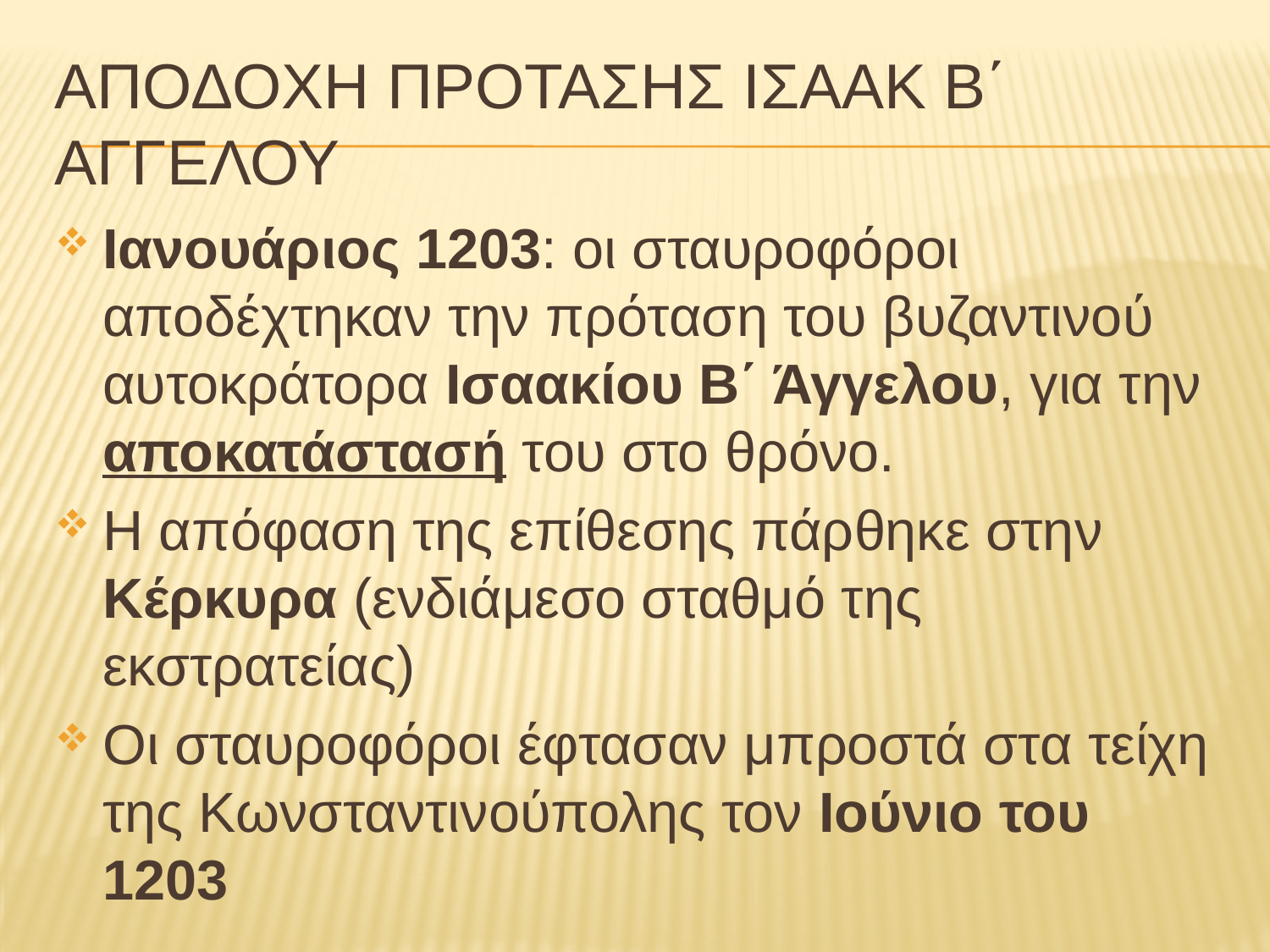

# Αποδοχη προτασησ Ισαακ Β΄ αγγελου
Ιανουάριος 1203: οι σταυροφόροι αποδέχτηκαν την πρόταση του βυζαντινού αυτοκράτορα Ισαακίου Β΄ Άγγελου, για την αποκατάστασή του στο θρόνο.
Η απόφαση της επίθεσης πάρθηκε στην Κέρκυρα (ενδιάμεσο σταθμό της εκστρατείας)
Οι σταυροφόροι έφτασαν μπροστά στα τείχη της Κωνσταντινούπολης τον Ιούνιο του 1203